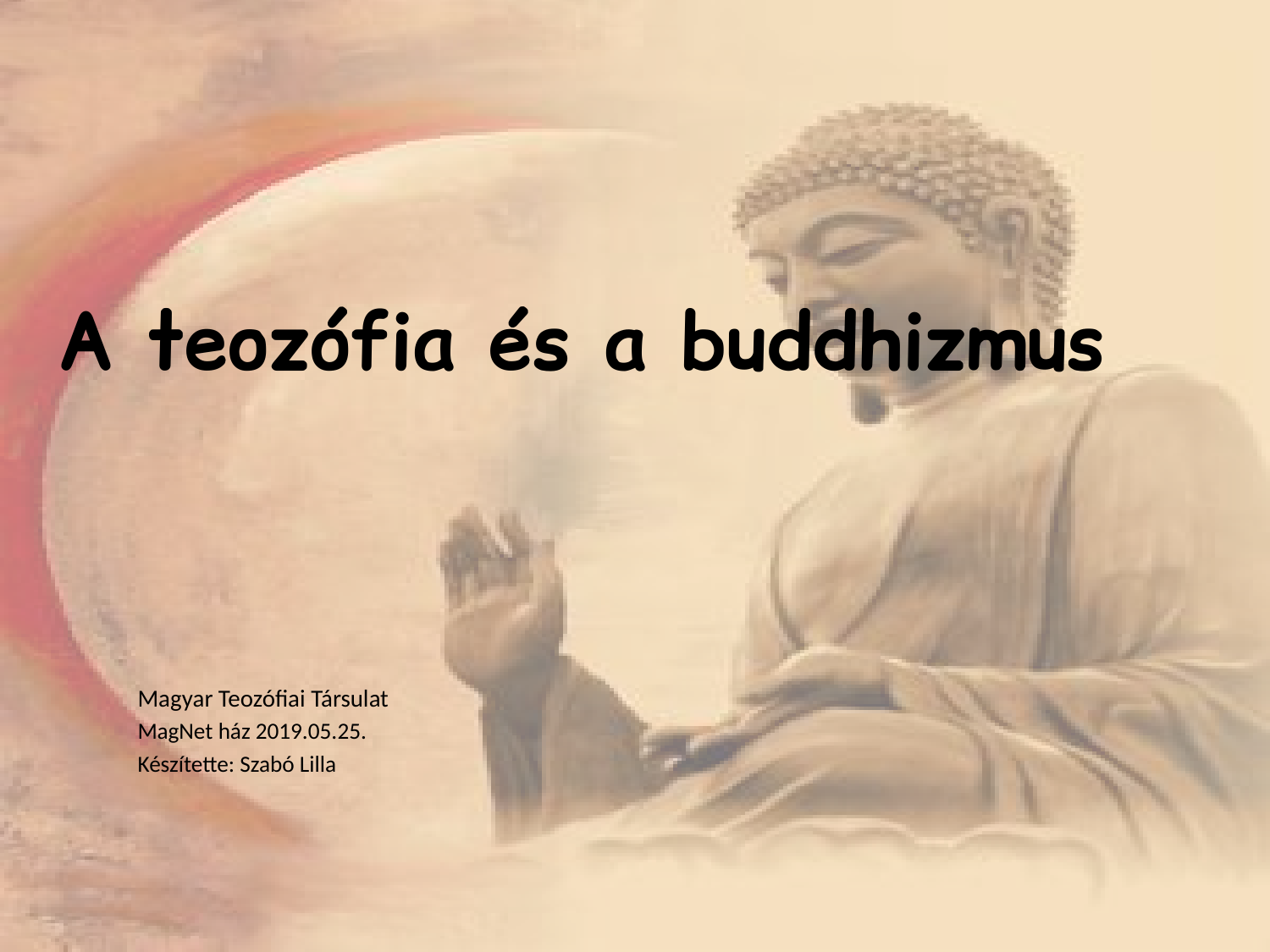

# A teozófia és a buddhizmus
Magyar Teozófiai Társulat
MagNet ház 2019.05.25.
Készítette: Szabó Lilla